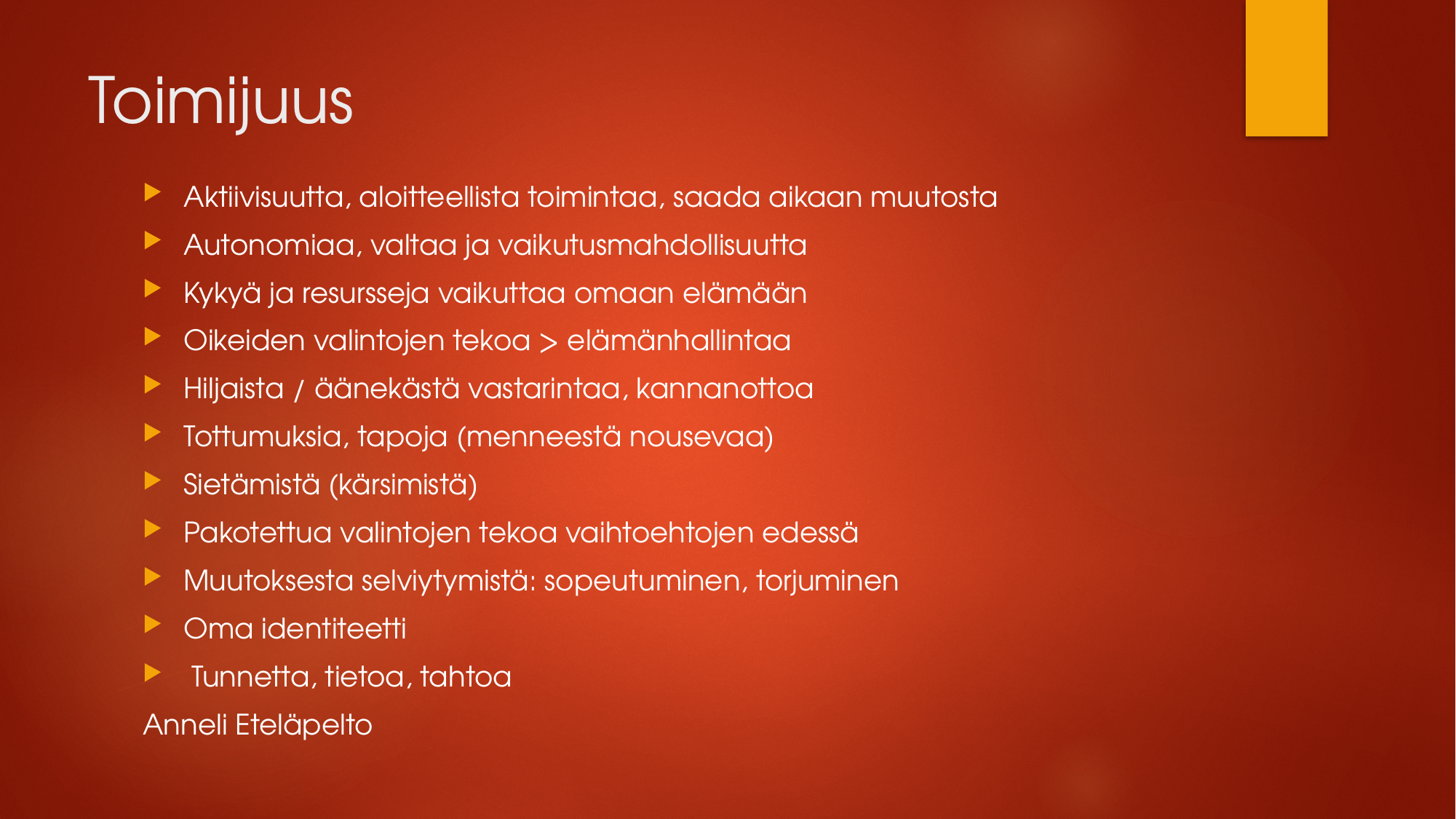

# Toimijuus
Aktiivisuutta, aloitteellista toimintaa, saada aikaan muutosta
Autonomiaa, valtaa ja vaikutusmahdollisuutta
Kykyä ja resursseja vaikuttaa omaan elämään
Oikeiden valintojen tekoa > elämänhallintaa
Hiljaista / äänekästä vastarintaa, kannanottoa
Tottumuksia, tapoja (menneestä nousevaa)
Sietämistä (kärsimistä)
Pakotettua valintojen tekoa vaihtoehtojen edessä
Muutoksesta selviytymistä: sopeutuminen, torjuminen
Oma identiteetti
 Tunnetta, tietoa, tahtoa
Anneli Eteläpelto